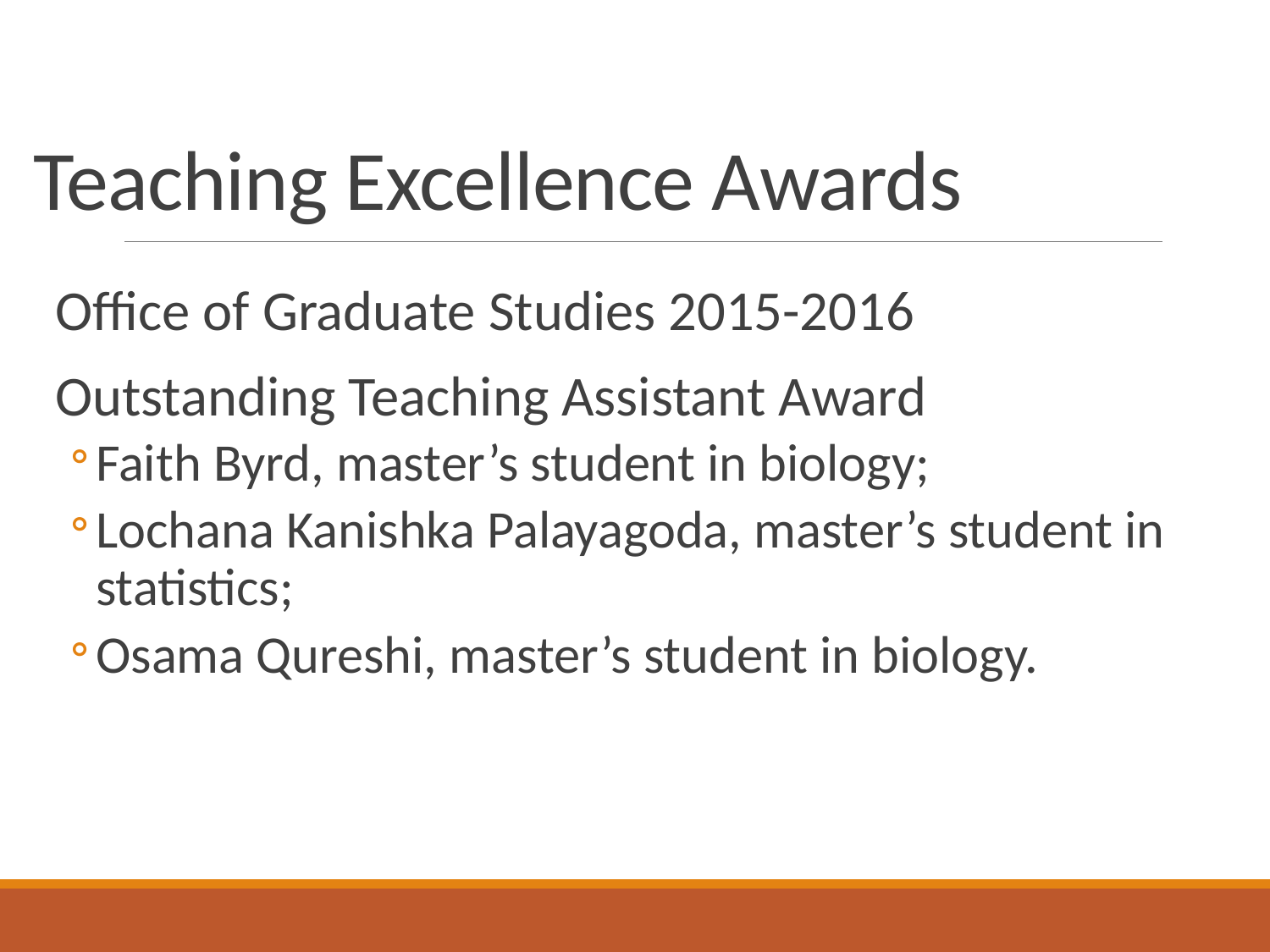

# Teaching Excellence Awards
Office of Graduate Studies 2015-2016
Outstanding Teaching Assistant Award
Faith Byrd, master’s student in biology;
Lochana Kanishka Palayagoda, master’s student in statistics;
Osama Qureshi, master’s student in biology.